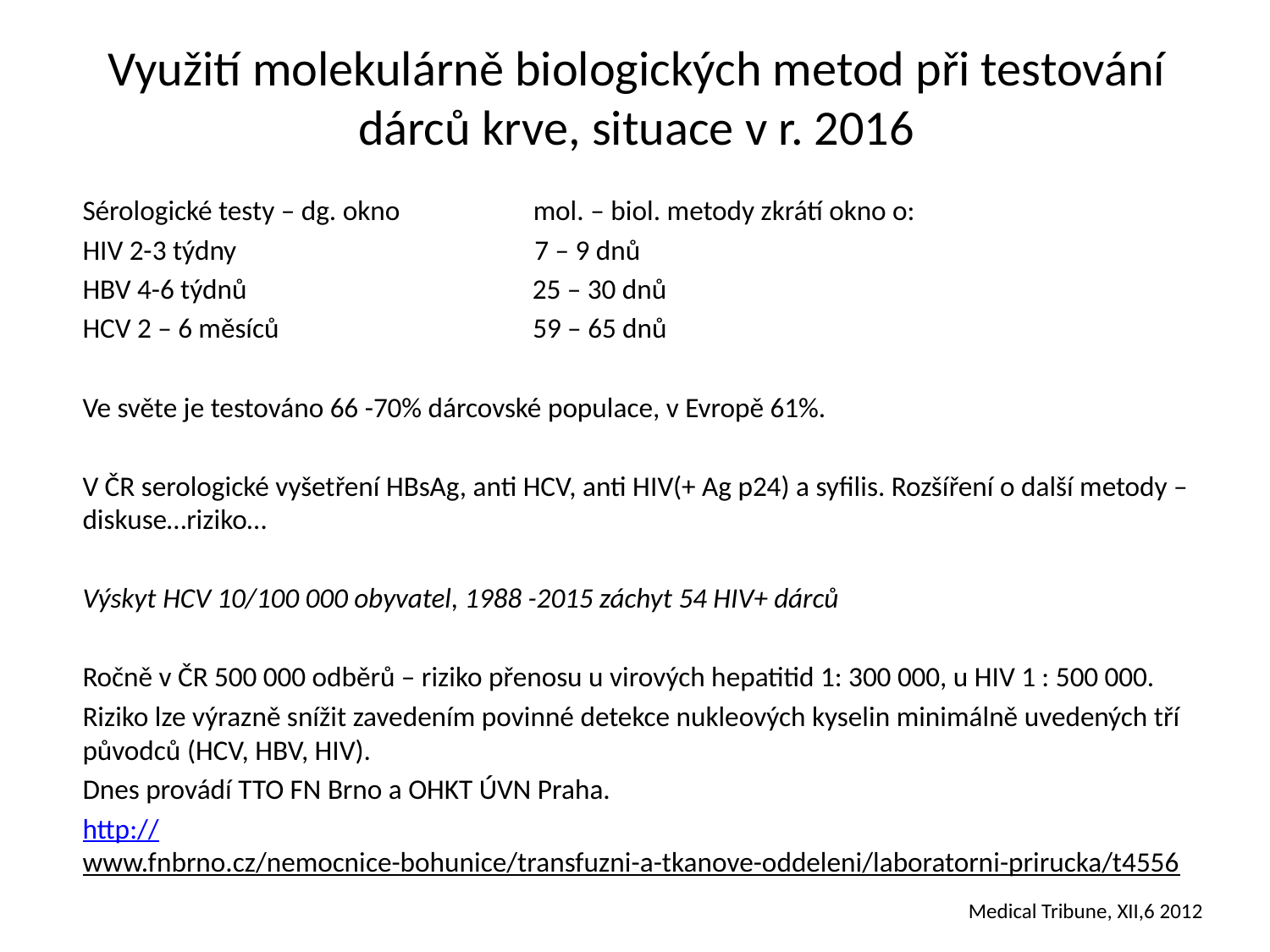

# Využití molekulárně biologických metod při testování dárců krve, situace v r. 2016
Sérologické testy – dg. okno                     mol. – biol. metody zkrátí okno o:
HIV 2-3 týdny                                               7 – 9 dnů
HBV 4-6 týdnů                                             25 – 30 dnů
HCV 2 – 6 měsíců                                        59 – 65 dnů

Ve světe je testováno 66 -70% dárcovské populace, v Evropě 61%.

V ČR serologické vyšetření HBsAg, anti HCV, anti HIV(+ Ag p24) a syfilis. Rozšíření o další metody – diskuse…riziko…

Výskyt HCV 10/100 000 obyvatel, 1988 -2015 záchyt 54 HIV+ dárců

Ročně v ČR 500 000 odběrů – riziko přenosu u virových hepatitid 1: 300 000, u HIV 1 : 500 000.
Riziko lze výrazně snížit zavedením povinné detekce nukleových kyselin minimálně uvedených tří původců (HCV, HBV, HIV).
Dnes provádí TTO FN Brno a OHKT ÚVN Praha.
http://www.fnbrno.cz/nemocnice-bohunice/transfuzni-a-tkanove-oddeleni/laboratorni-prirucka/t4556

Medical Tribune, XII,6 2012